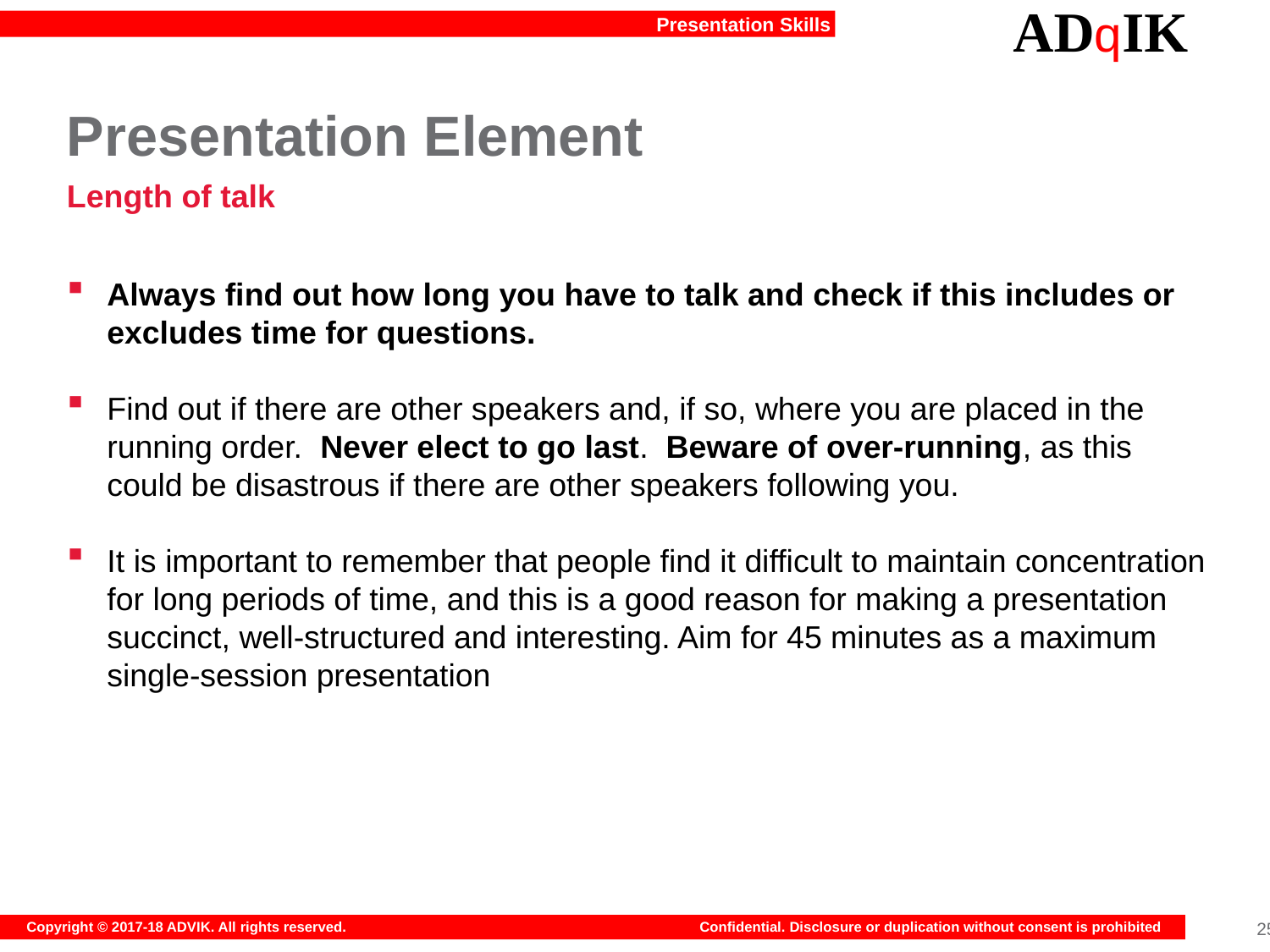

# Presentation Element
Length of talk
Always find out how long you have to talk and check if this includes or excludes time for questions.

Find out if there are other speakers and, if so, where you are placed in the running order.  Never elect to go last.  Beware of over-running, as this could be disastrous if there are other speakers following you.

It is important to remember that people find it difficult to maintain concentration for long periods of time, and this is a good reason for making a presentation succinct, well-structured and interesting. Aim for 45 minutes as a maximum single-session presentation